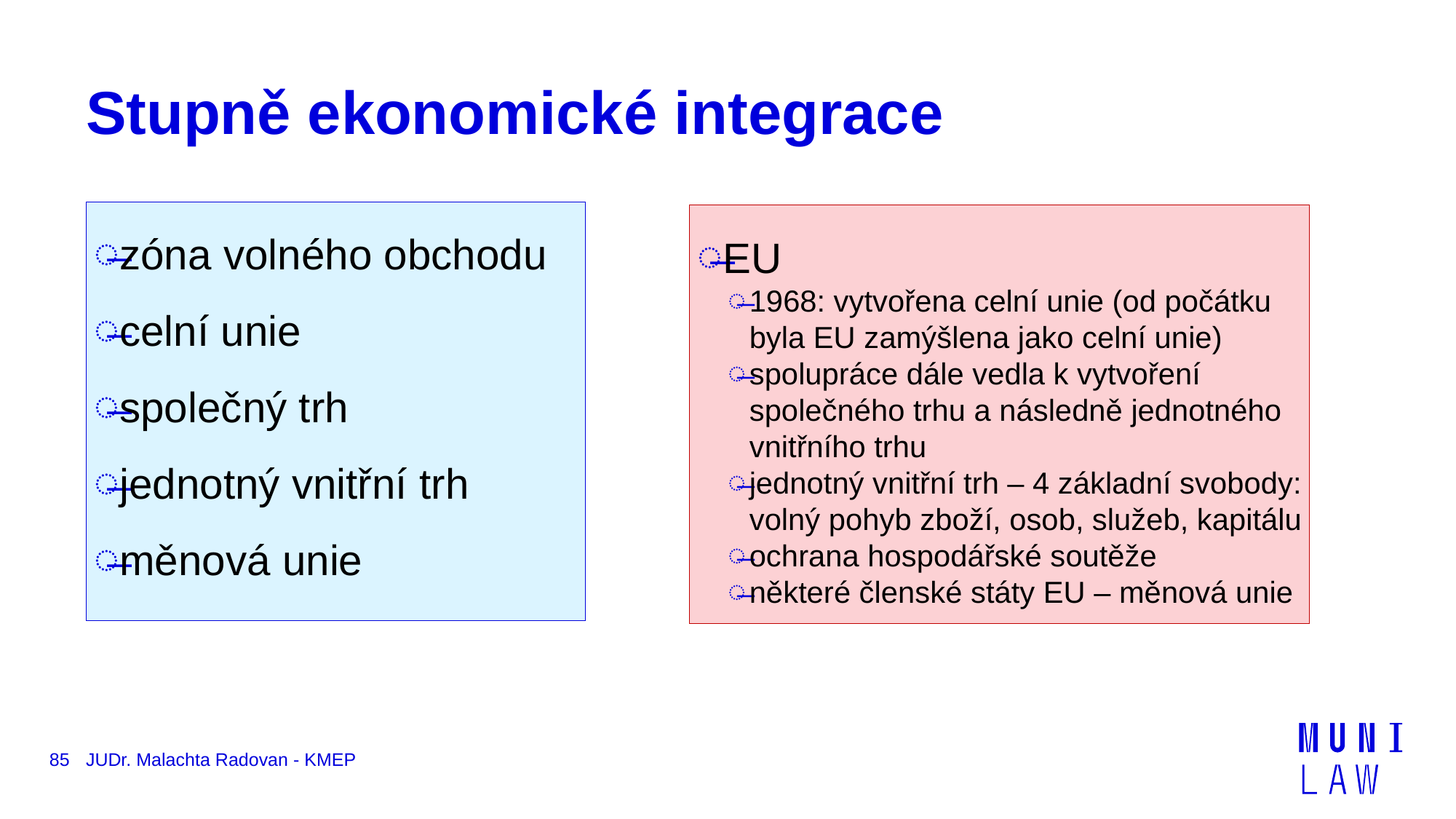

# Stupně ekonomické integrace
zóna volného obchodu
celní unie
společný trh
jednotný vnitřní trh
měnová unie
EU
1968: vytvořena celní unie (od počátku byla EU zamýšlena jako celní unie)
spolupráce dále vedla k vytvoření společného trhu a následně jednotného vnitřního trhu
jednotný vnitřní trh – 4 základní svobody: volný pohyb zboží, osob, služeb, kapitálu
ochrana hospodářské soutěže
některé členské státy EU – měnová unie
85
JUDr. Malachta Radovan - KMEP